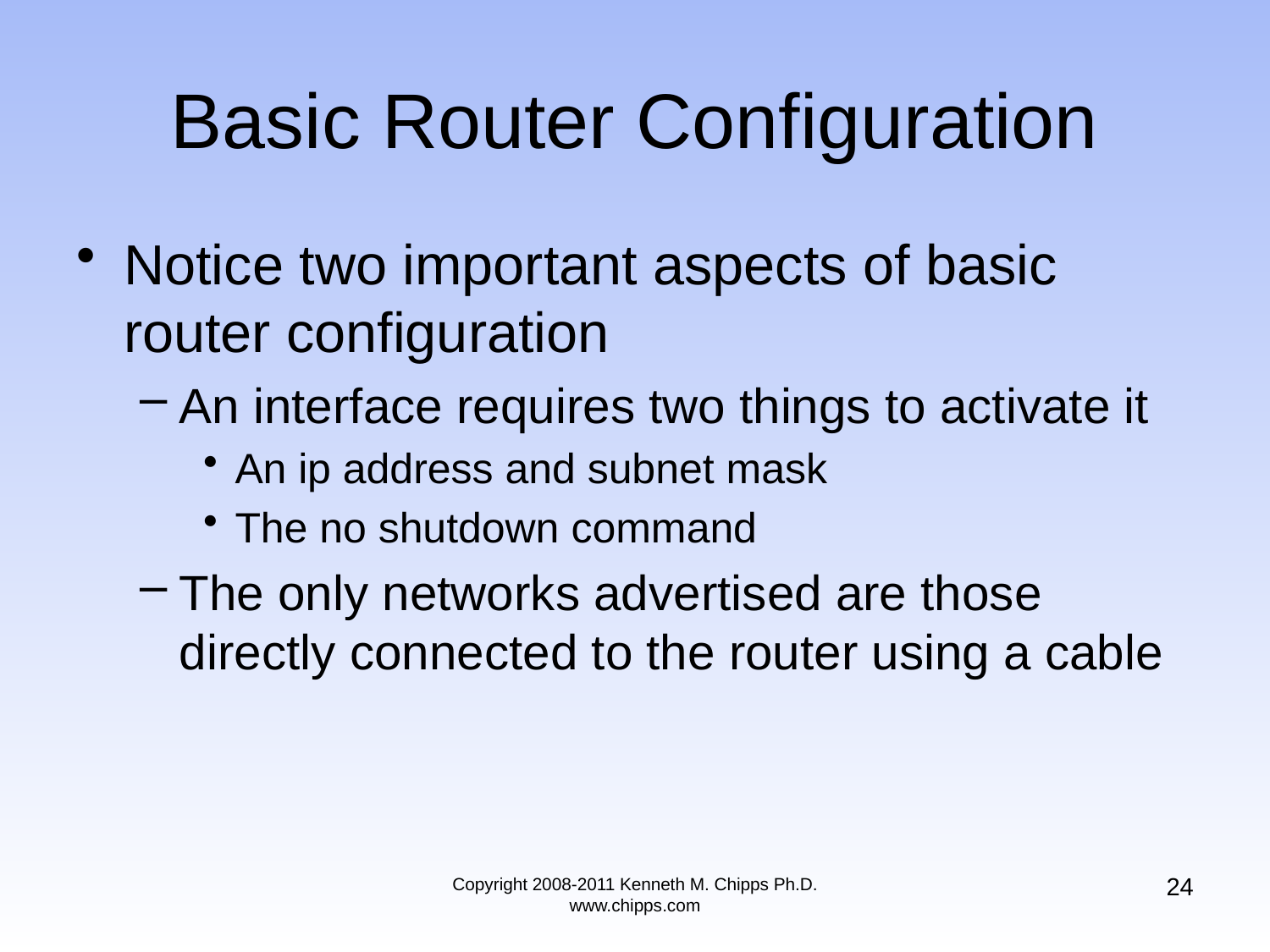

Notice two important aspects of basic router configuration
An interface requires two things to activate it
An ip address and subnet mask
The no shutdown command
The only networks advertised are those directly connected to the router using a cable
# Basic Router Configuration
24
Copyright 2008-2011 Kenneth M. Chipps Ph.D. www.chipps.com